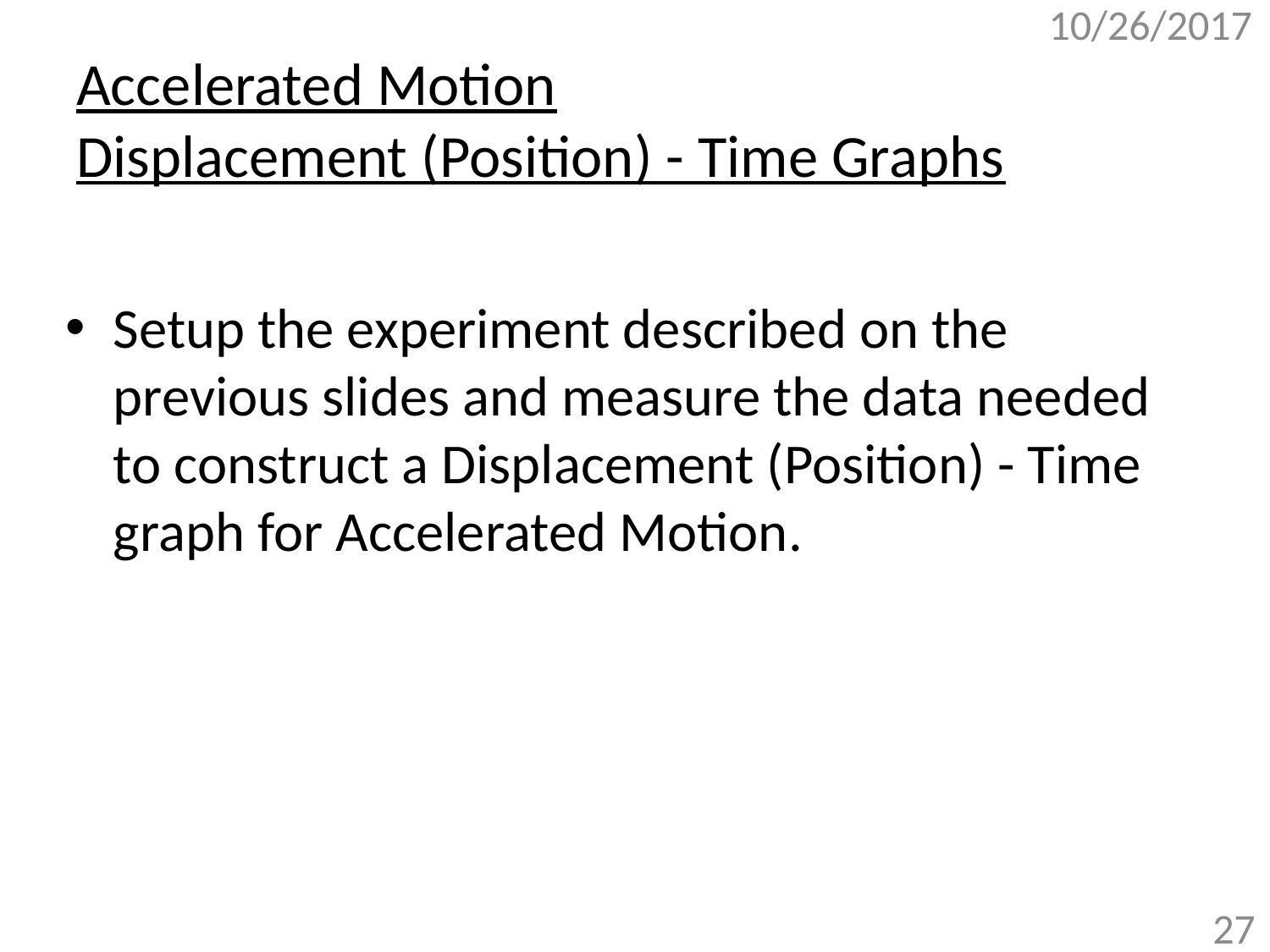

10/26/2017
# Accelerated Motion Displacement (Position) - Time Graphs
Setup the experiment described on the previous slides and measure the data needed to construct a Displacement (Position) - Time graph for Accelerated Motion.

27